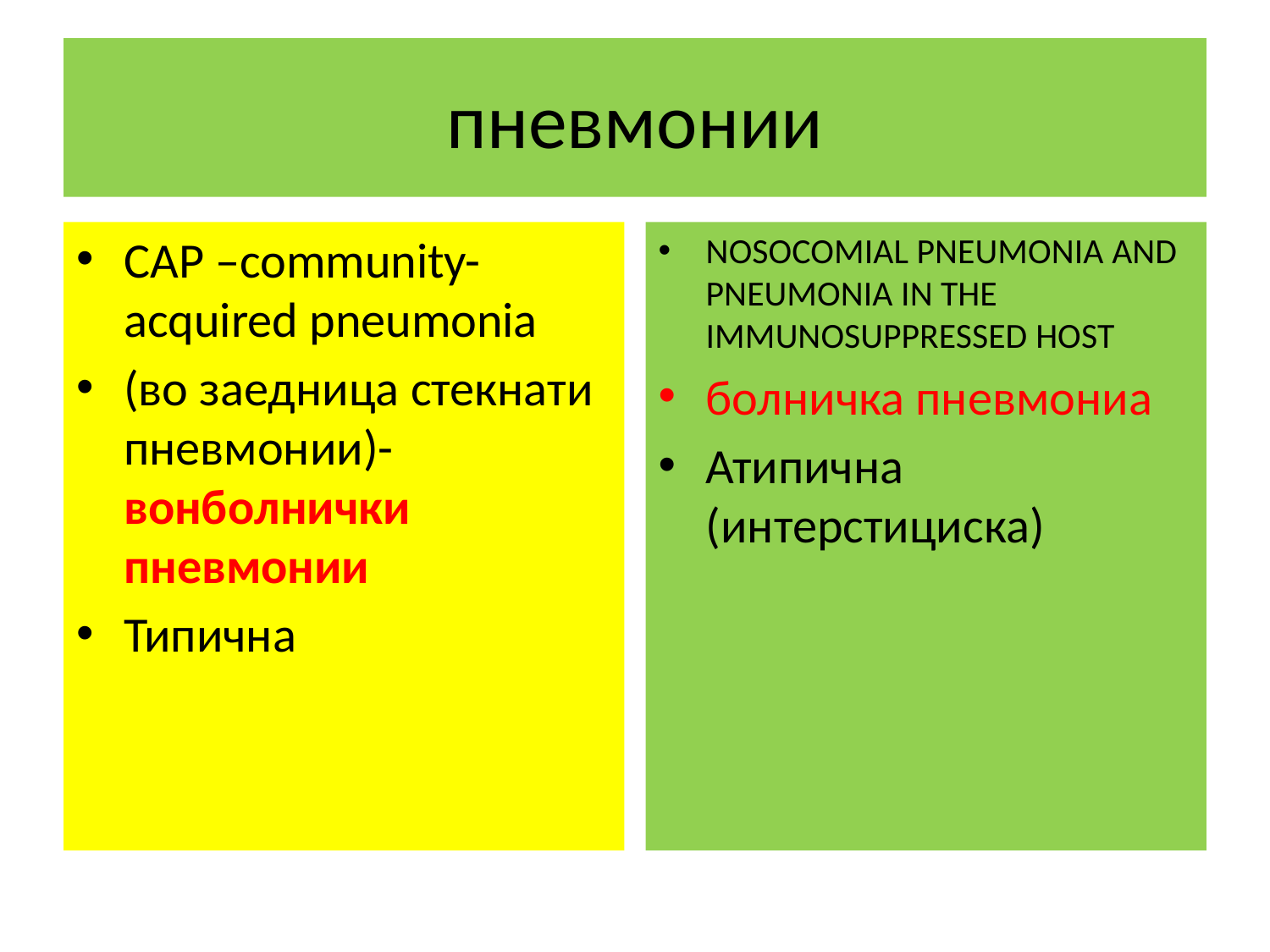

# пневмонии
CAP –community-acquired pneumonia
(во заедница стекнати пневмонии)-вонболнички пневмонии
Типична
NOSOCOMIAL PNEUMONIA AND PNEUMONIA IN THE IMMUNOSUPPRESSED HOST
болничка пневмониа
Атипична (интерстициска)